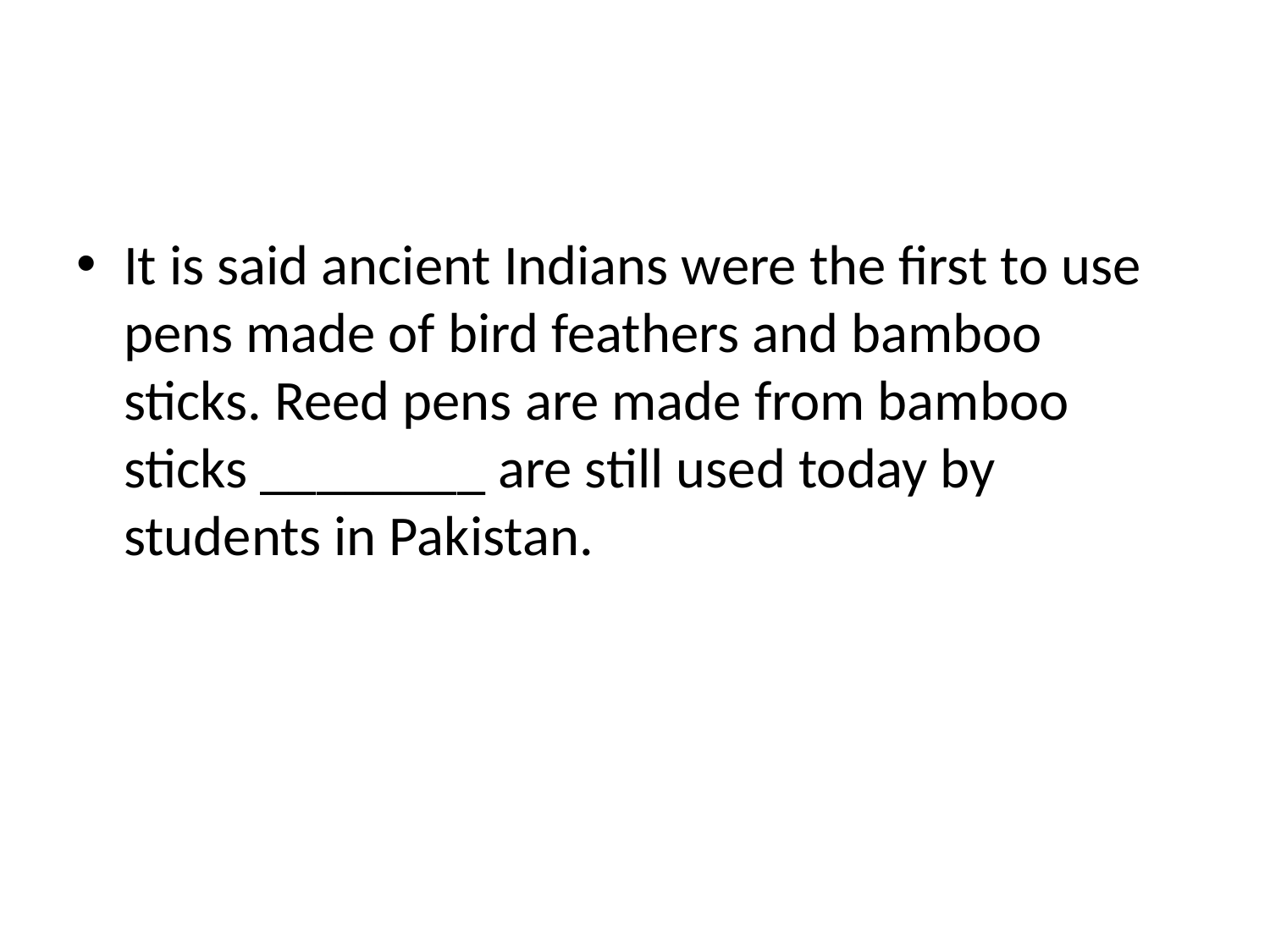

#
It is said ancient Indians were the first to use pens made of bird feathers and bamboo sticks. Reed pens are made from bamboo sticks ________ are still used today by students in Pakistan.